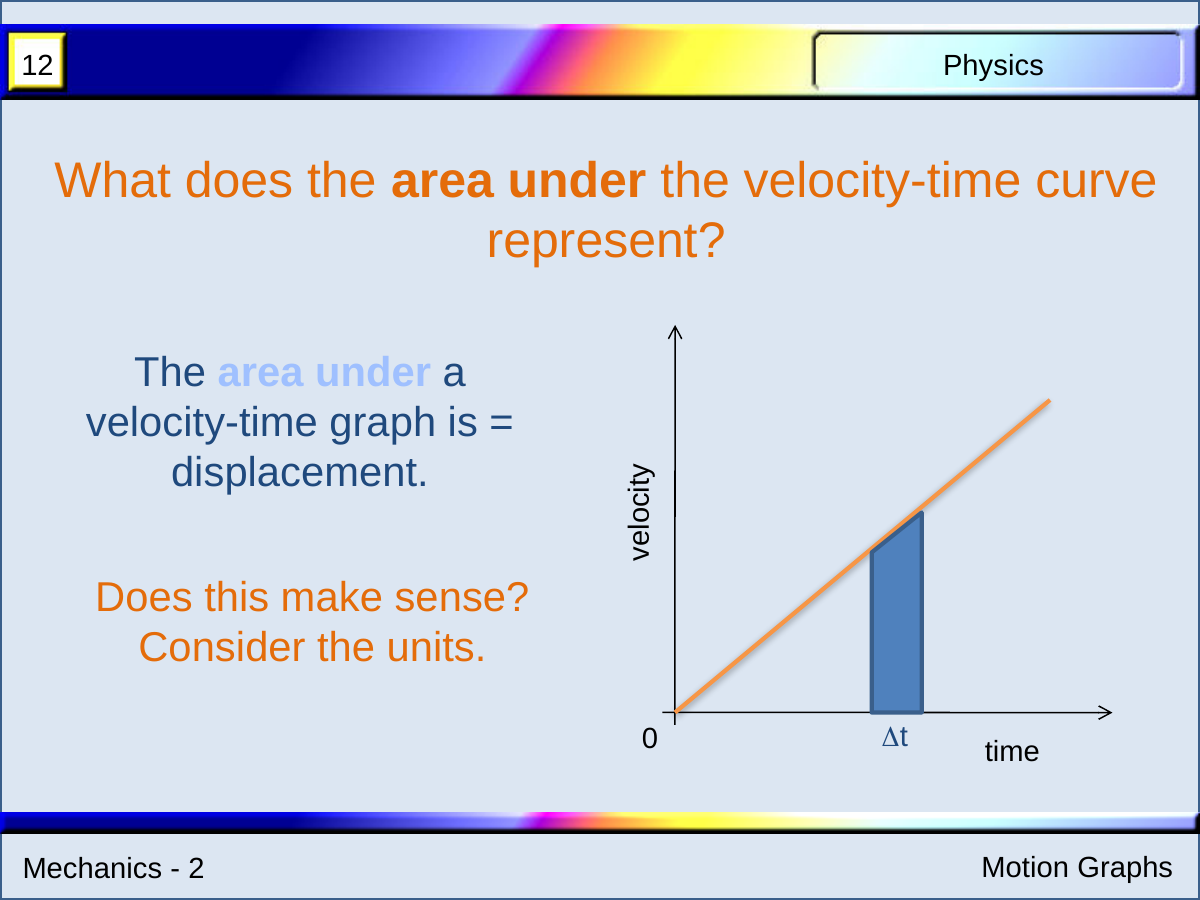

What does the area under the velocity-time curve represent?

velocity
0
time

Δt
The area under a velocity-time graph is = displacement.
Does this make sense?
Consider the units.